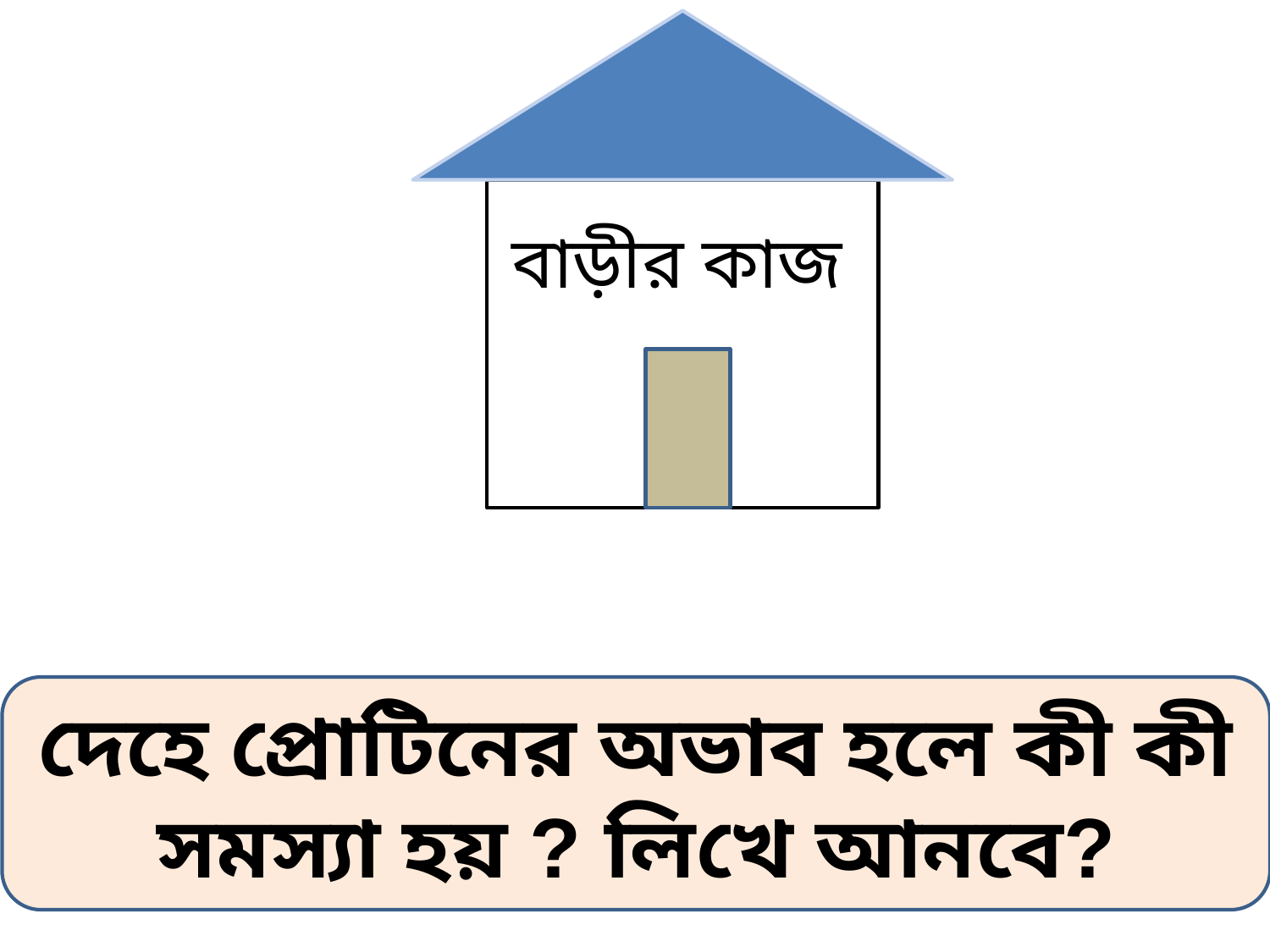

বাড়ীর কাজ

দেহে প্রোটিনের অভাব হলে কী কী সমস্যা হয় ? লিখে আনবে?